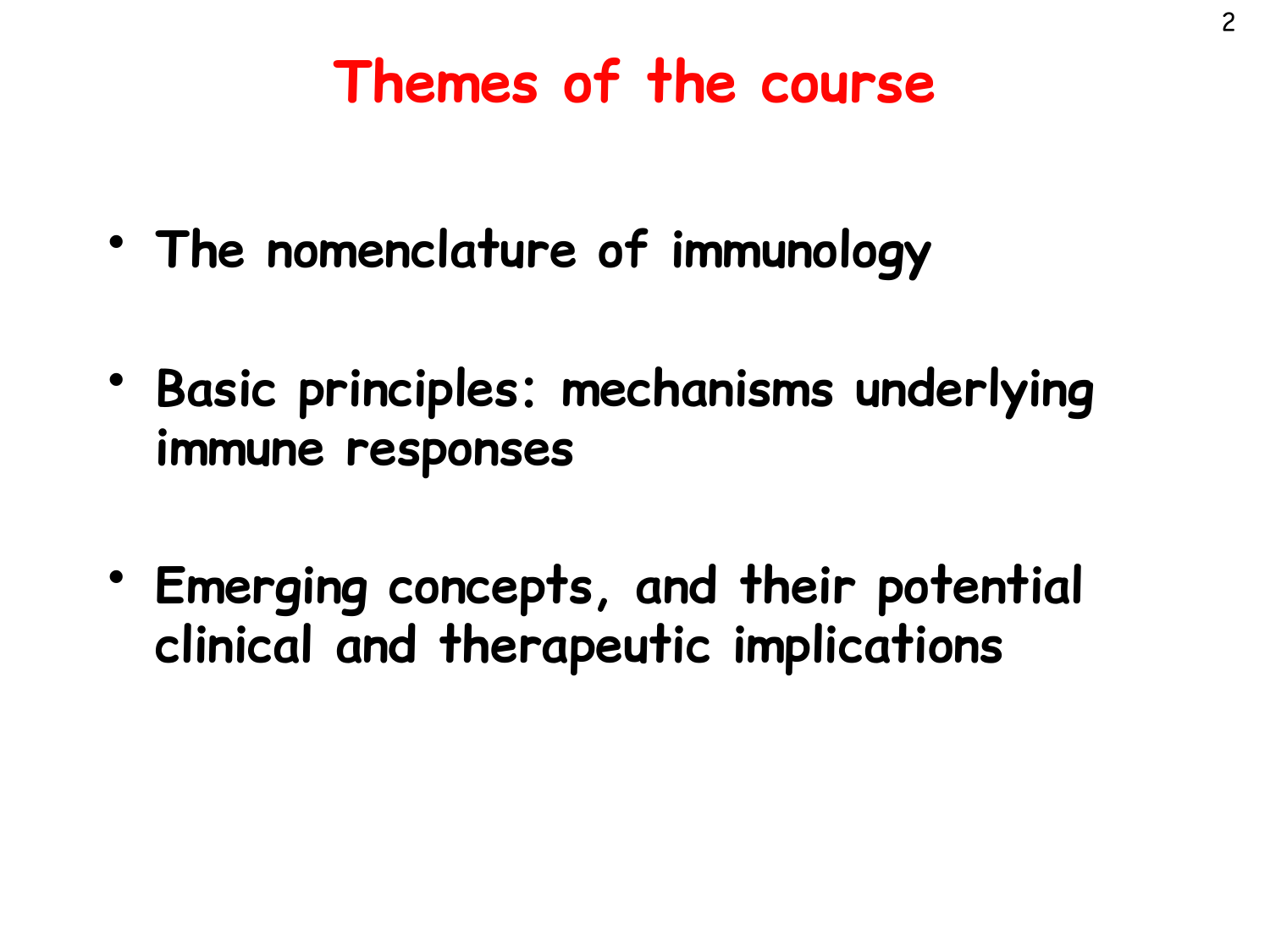

# Themes of the course
2
The nomenclature of immunology

Basic principles: mechanisms underlying immune responses

Emerging concepts, and their potential clinical and therapeutic implications